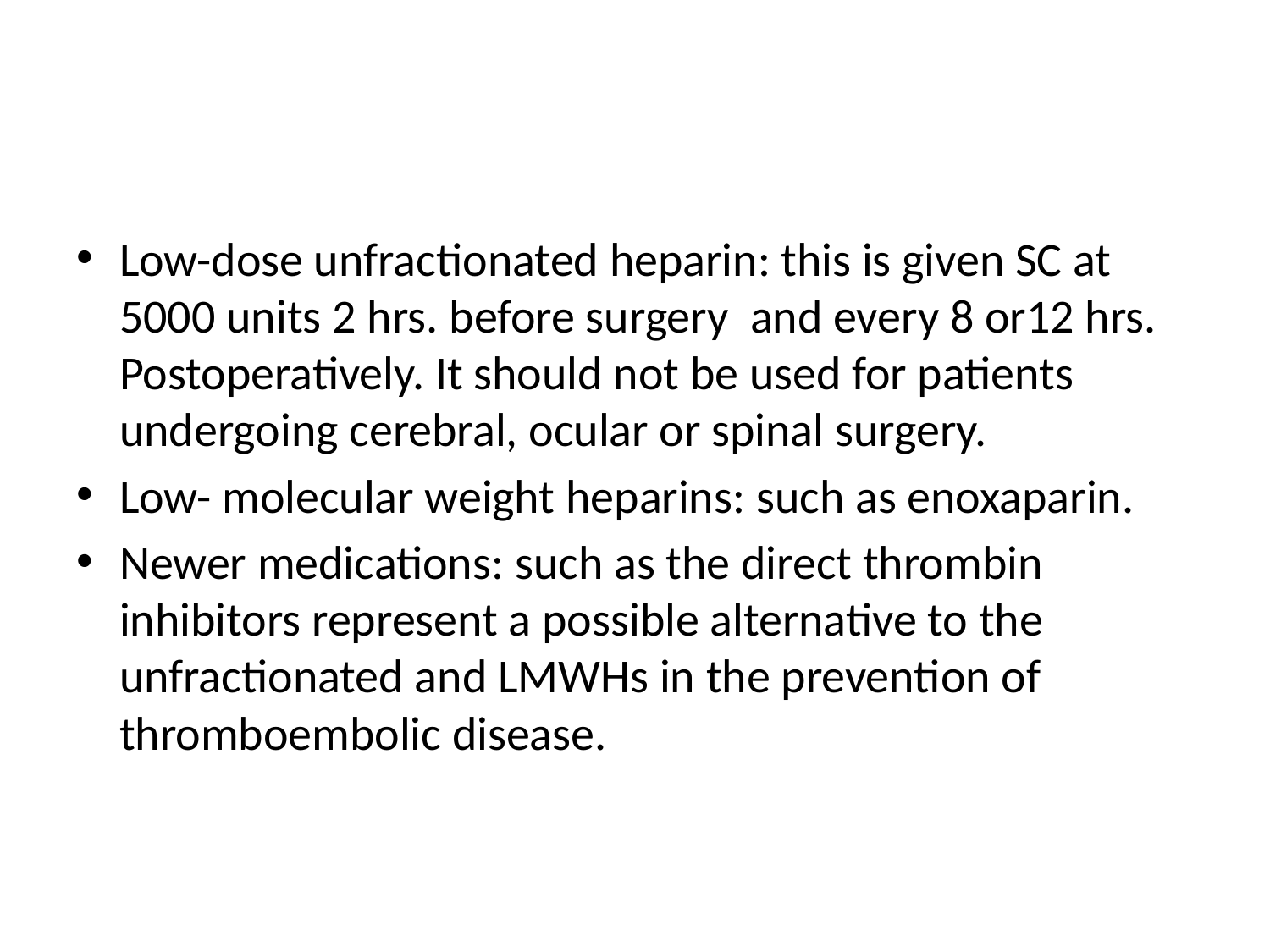

#
Low-dose unfractionated heparin: this is given SC at 5000 units 2 hrs. before surgery  and every 8 or12 hrs. Postoperatively. It should not be used for patients undergoing cerebral, ocular or spinal surgery.
Low- molecular weight heparins: such as enoxaparin.
Newer medications: such as the direct thrombin inhibitors represent a possible alternative to the unfractionated and LMWHs in the prevention of thromboembolic disease.